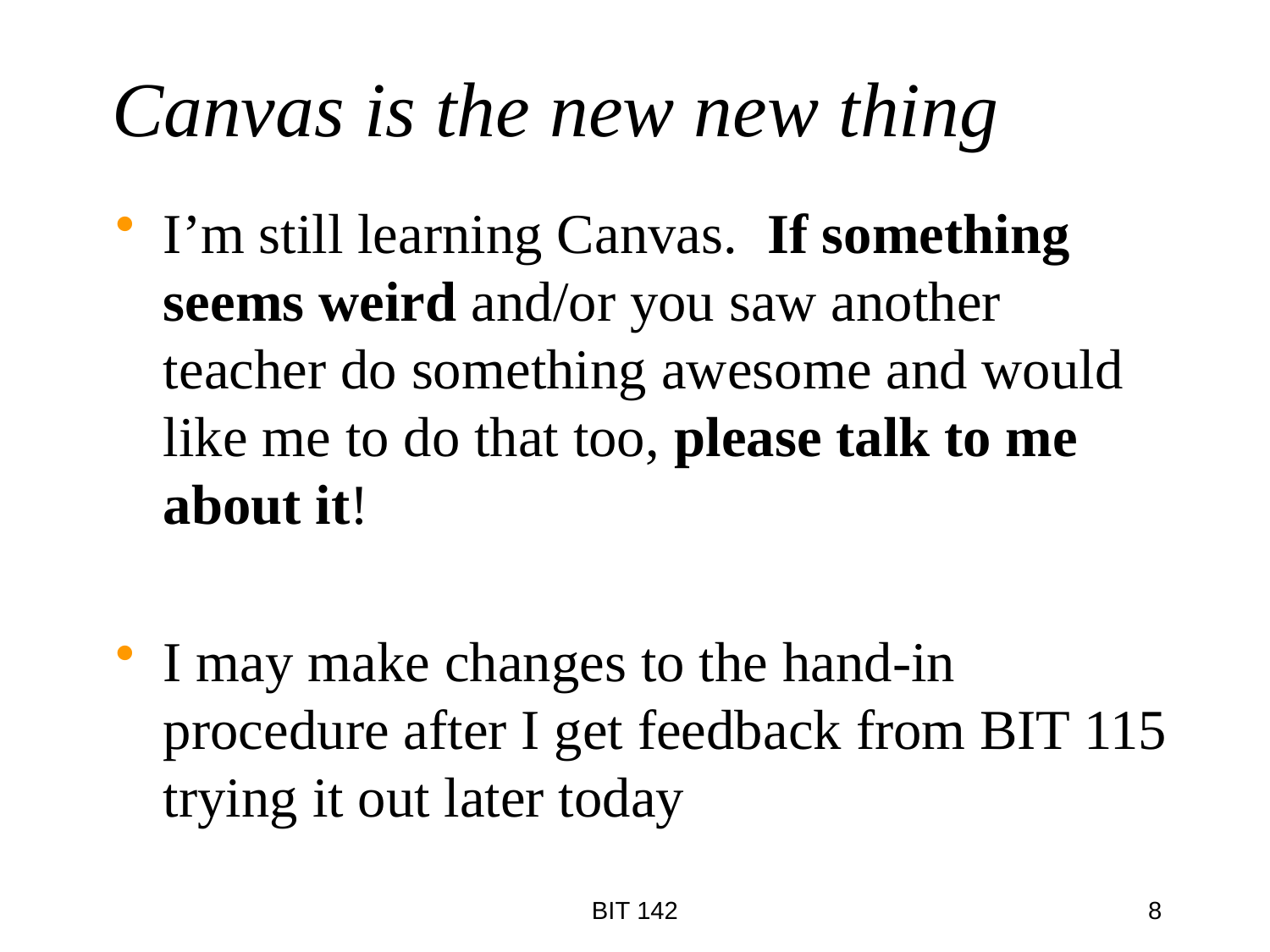

# Canvas is the new new thing
I’m still learning Canvas.  If something seems weird and/or you saw another teacher do something awesome and would like me to do that too, please talk to me about it!

I may make changes to the hand-in procedure after I get feedback from BIT 115 trying it out later today

BIT 142
8